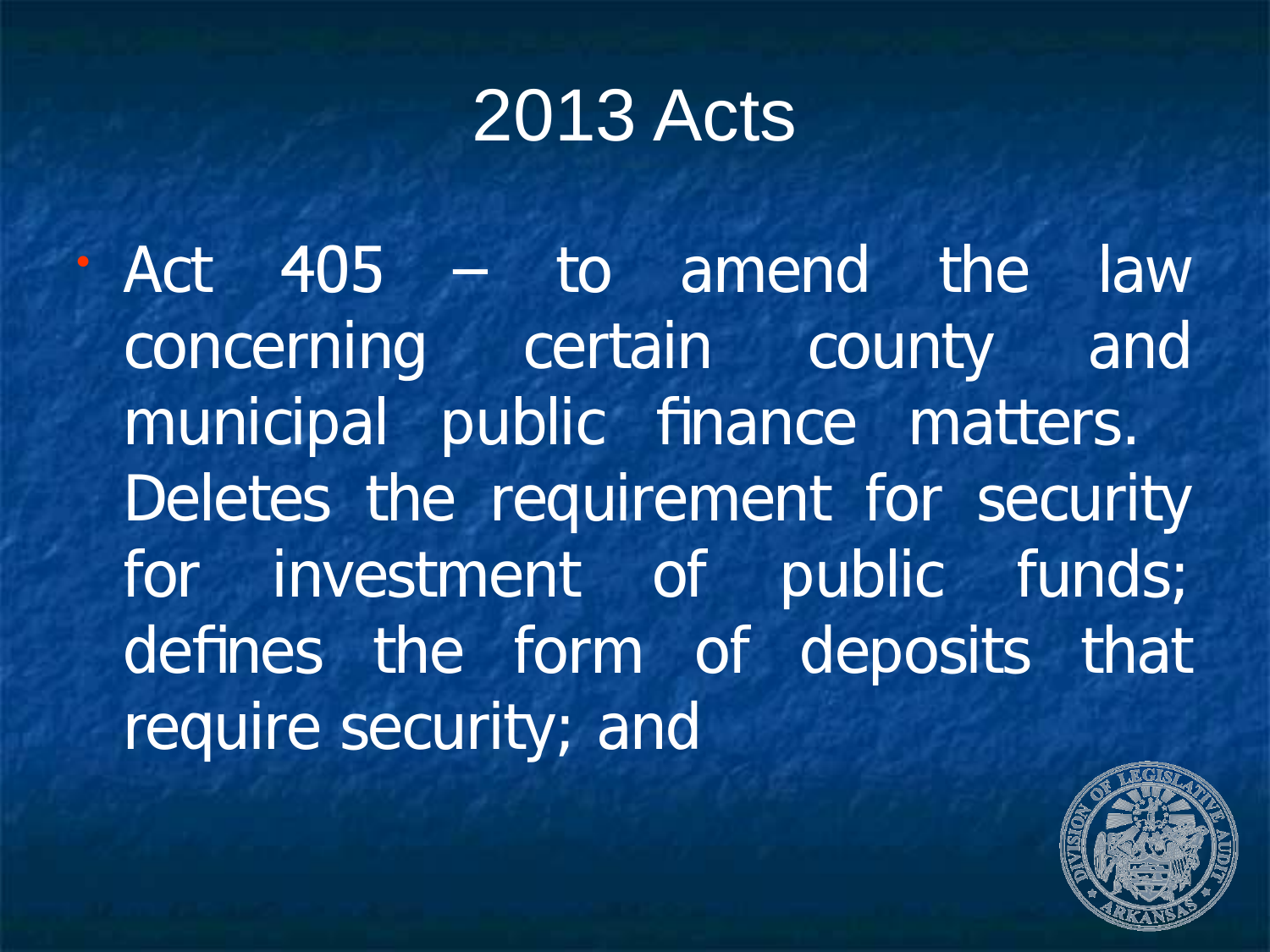

# 2013 Acts
Act 405 – to amend the law concerning certain county and municipal public finance matters.  Deletes the requirement for security for investment of public funds; defines the form of deposits that require security; and